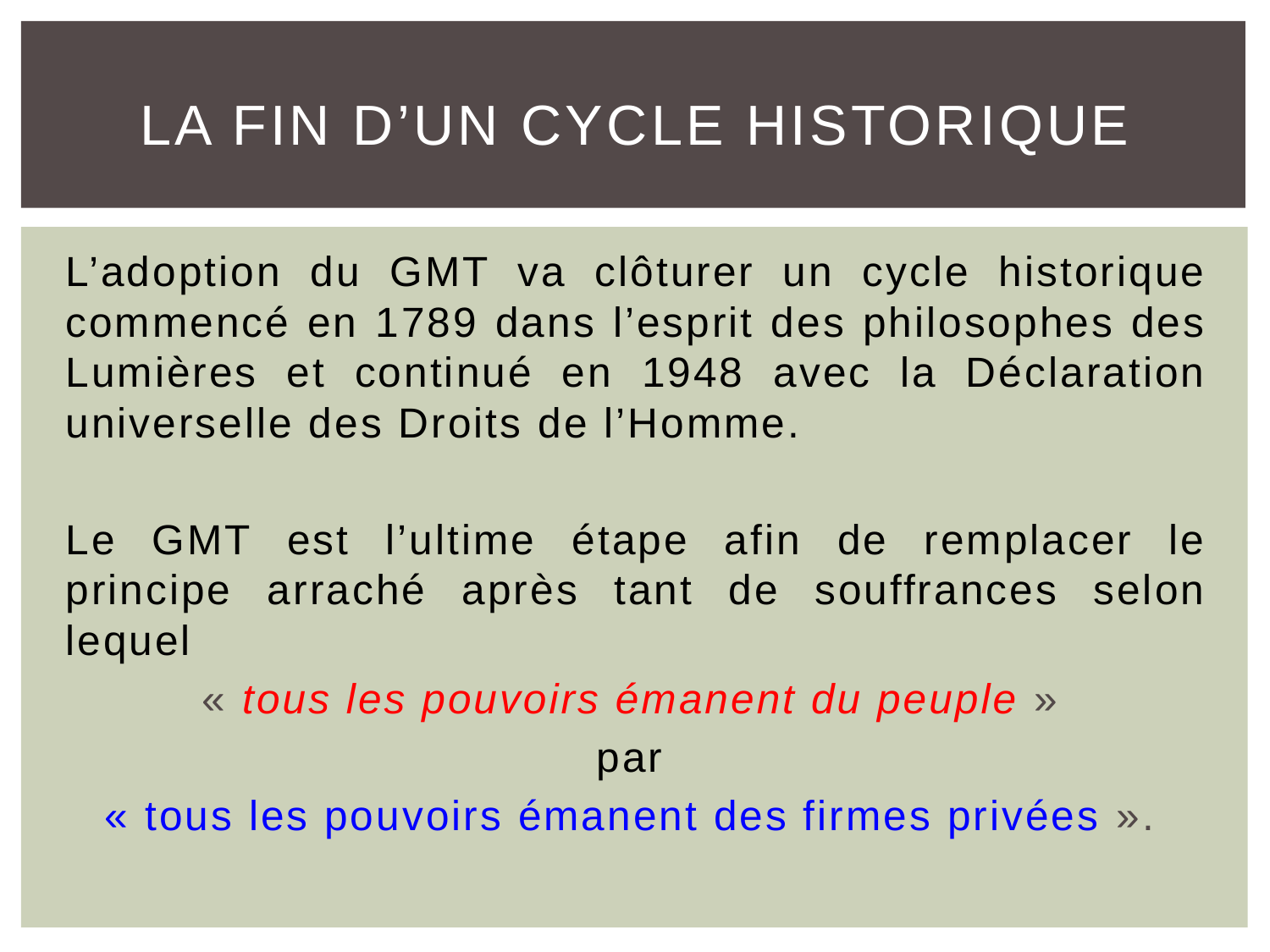

# LA FIN D’un cycle historique
L’adoption du GMT va clôturer un cycle historique commencé en 1789 dans l’esprit des philosophes des Lumières et continué en 1948 avec la Déclaration universelle des Droits de l’Homme.

Le GMT est l’ultime étape afin de remplacer le principe arraché après tant de souffrances selon lequel
« tous les pouvoirs émanent du peuple »
par
« tous les pouvoirs émanent des firmes privées ».